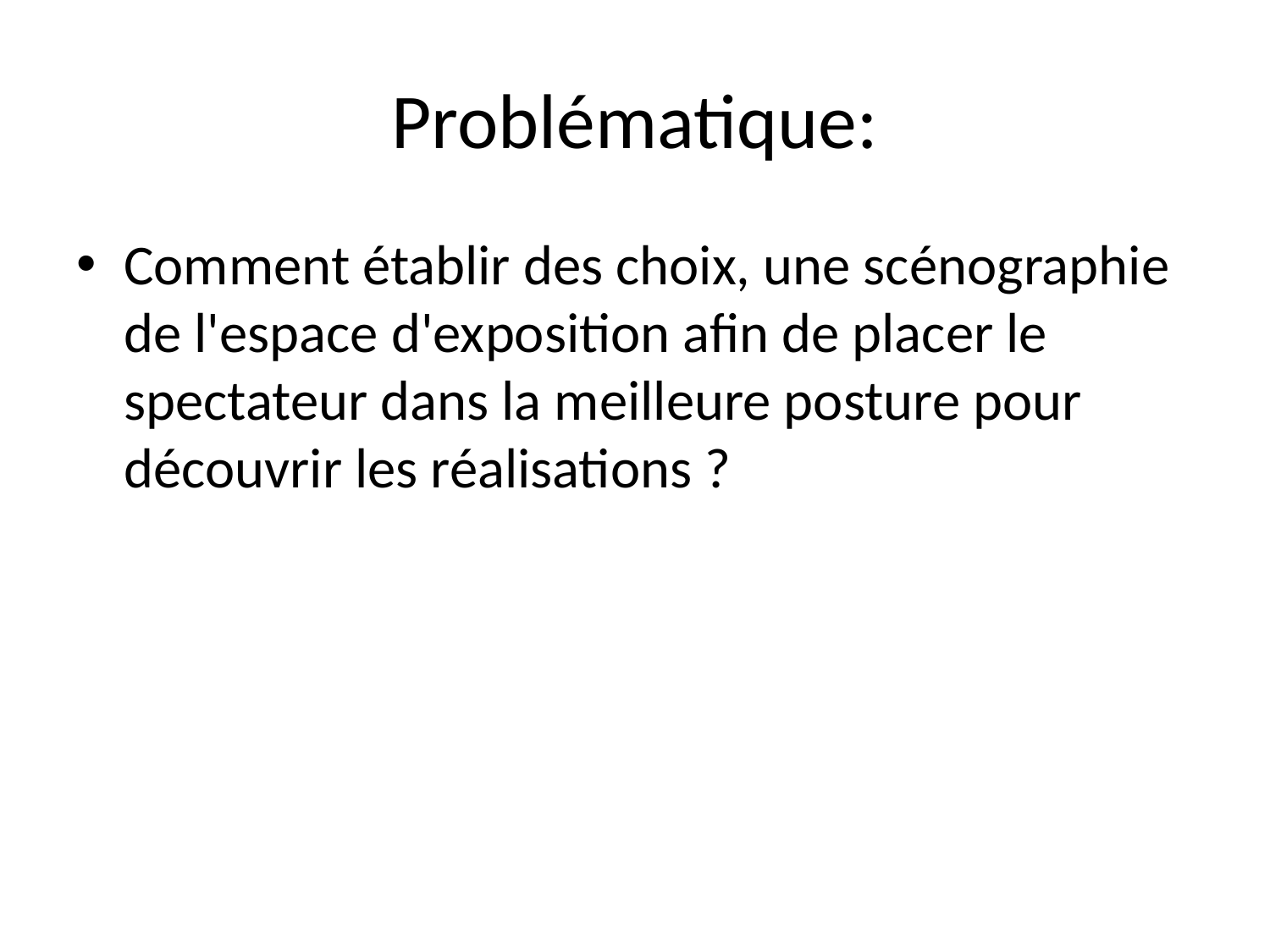

# Problématique:
Comment établir des choix, une scénographie de l'espace d'exposition afin de placer le spectateur dans la meilleure posture pour découvrir les réalisations ?